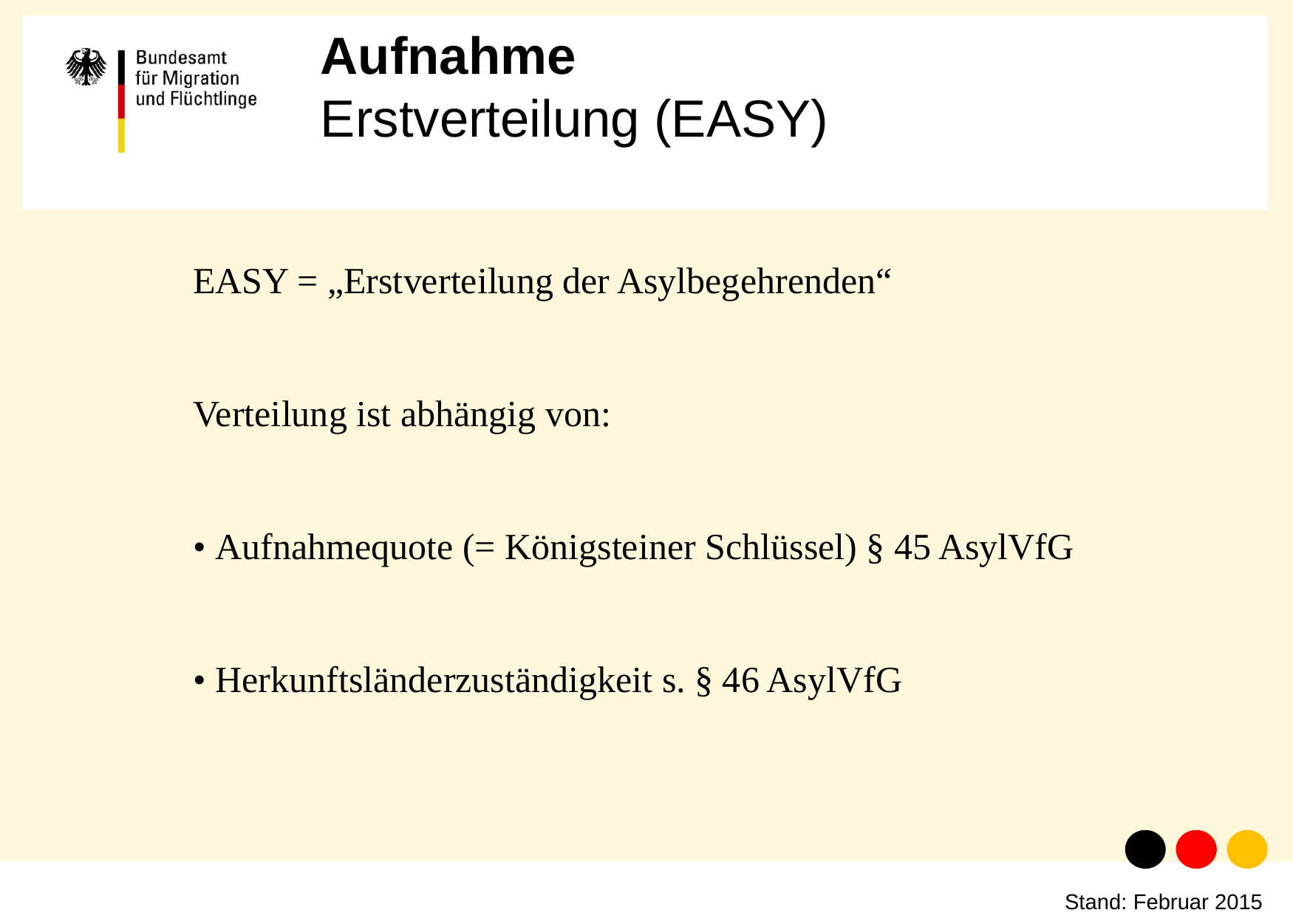

# Aufnahme Erstverteilung (EASY)
EASY = „Erstverteilung der Asylbegehrenden“

Verteilung ist abhängig von:

• Aufnahmequote (= Königsteiner Schlüssel) § 45 AsylVfG

• Herkunftsländerzuständigkeit s. § 46 AsylVfG